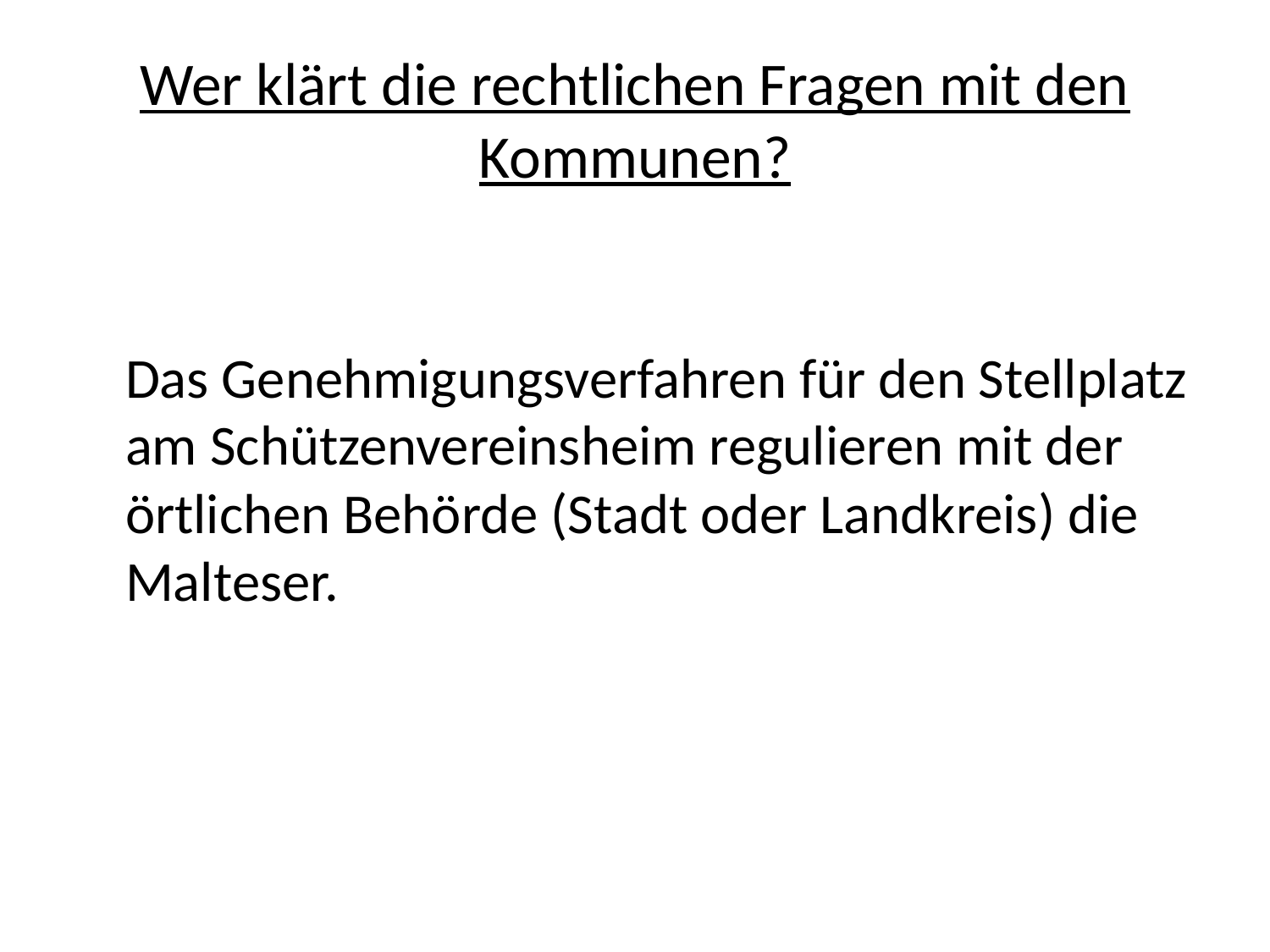

# Wer klärt die rechtlichen Fragen mit den Kommunen?

	Das Genehmigungsverfahren für den Stellplatz am Schützenvereinsheim regulieren mit der örtlichen Behörde (Stadt oder Landkreis) die Malteser.